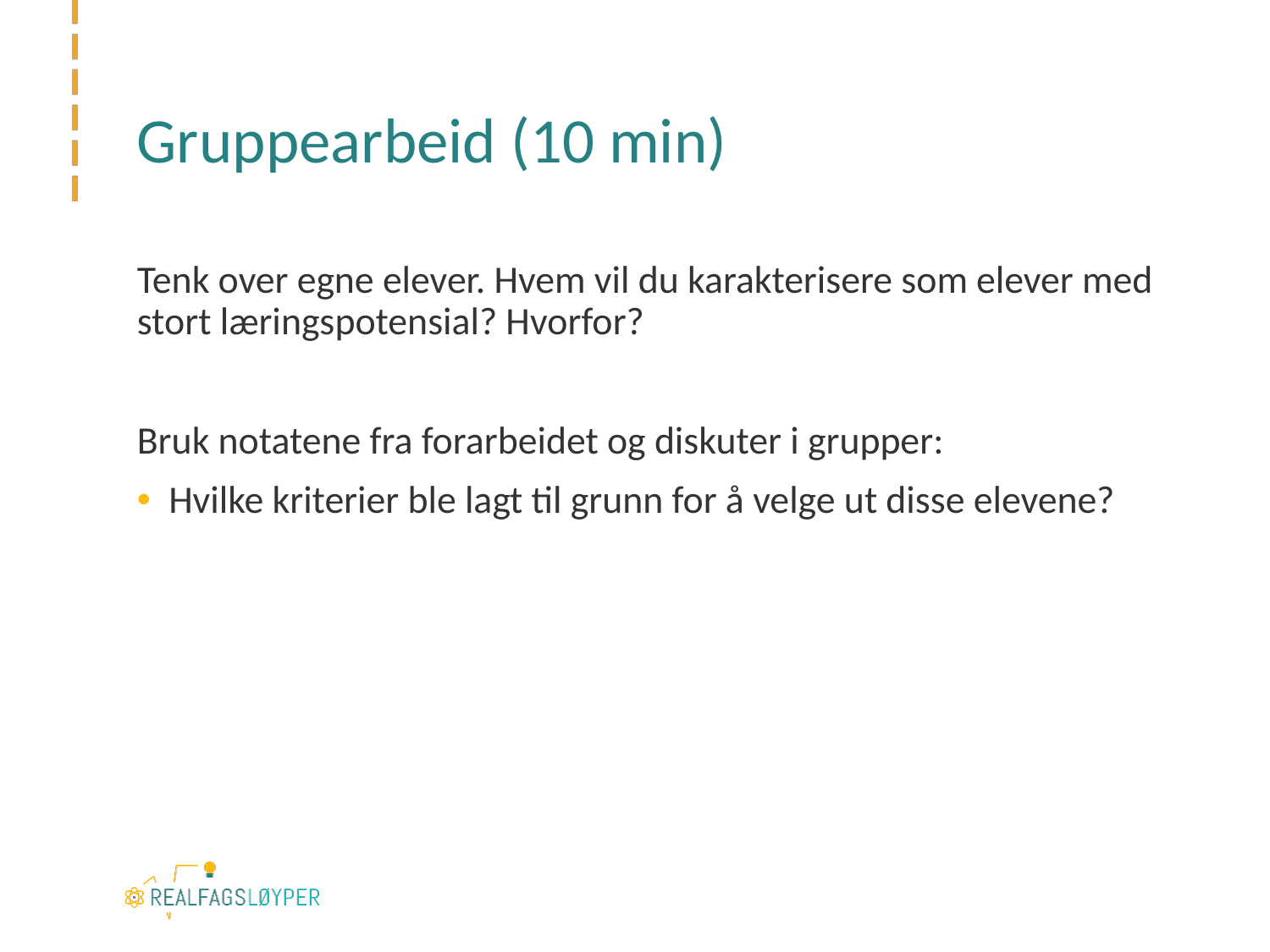

# Gruppearbeid (10 min)
Tenk over egne elever. Hvem vil du karakterisere som elever med stort læringspotensial? Hvorfor?

Bruk notatene fra forarbeidet og diskuter i grupper:
Hvilke kriterier ble lagt til grunn for å velge ut disse elevene?